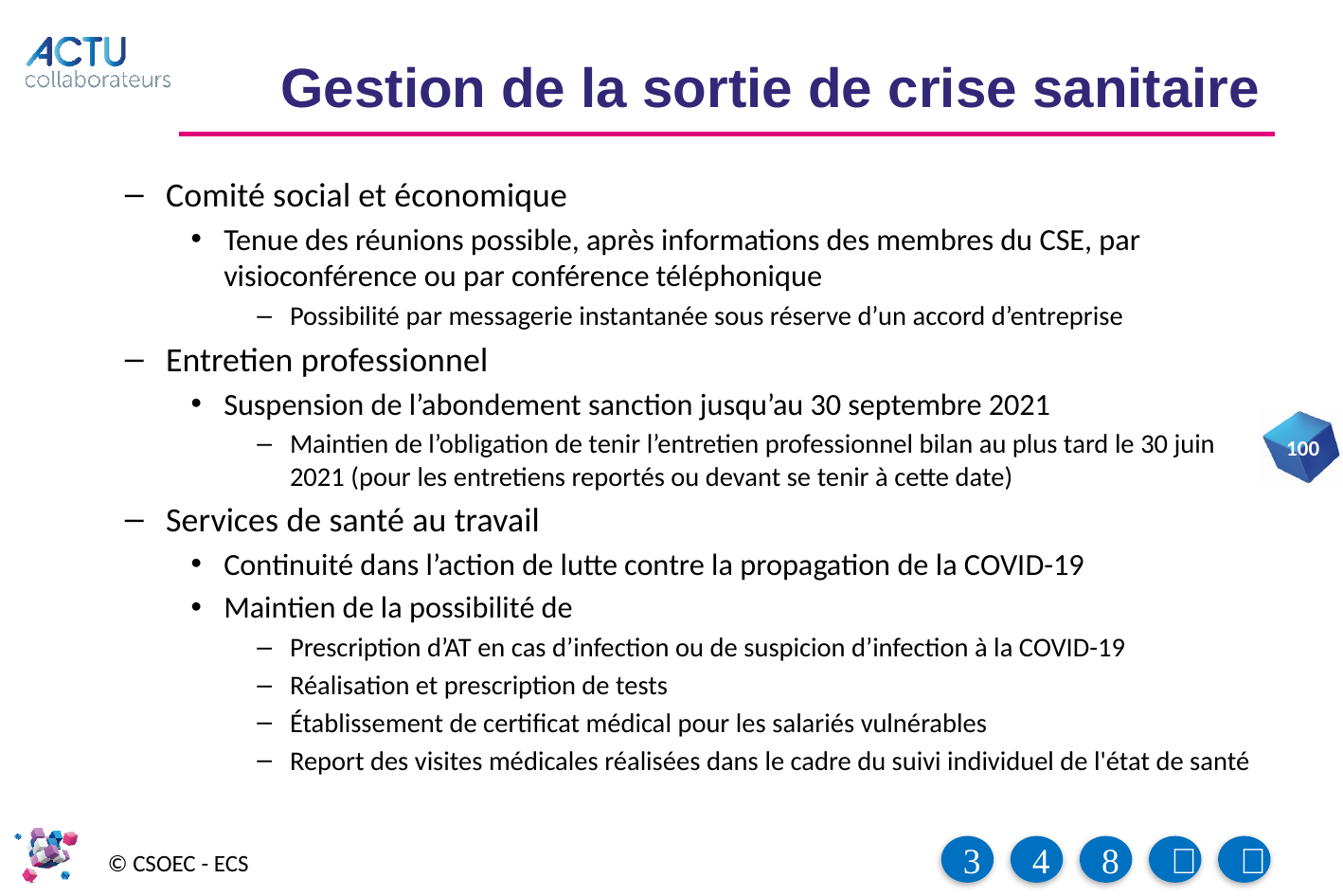

# Gestion de la sortie de crise sanitaire
Comité social et économique
Tenue des réunions possible, après informations des membres du CSE, par visioconférence ou par conférence téléphonique
Possibilité par messagerie instantanée sous réserve d’un accord d’entreprise
Entretien professionnel
Suspension de l’abondement sanction jusqu’au 30 septembre 2021
Maintien de l’obligation de tenir l’entretien professionnel bilan au plus tard le 30 juin 2021 (pour les entretiens reportés ou devant se tenir à cette date)
Services de santé au travail
Continuité dans l’action de lutte contre la propagation de la COVID-19
Maintien de la possibilité de
Prescription d’AT en cas d’infection ou de suspicion d’infection à la COVID-19
Réalisation et prescription de tests
Établissement de certificat médical pour les salariés vulnérables
Report des visites médicales réalisées dans le cadre du suivi individuel de l'état de santé
100